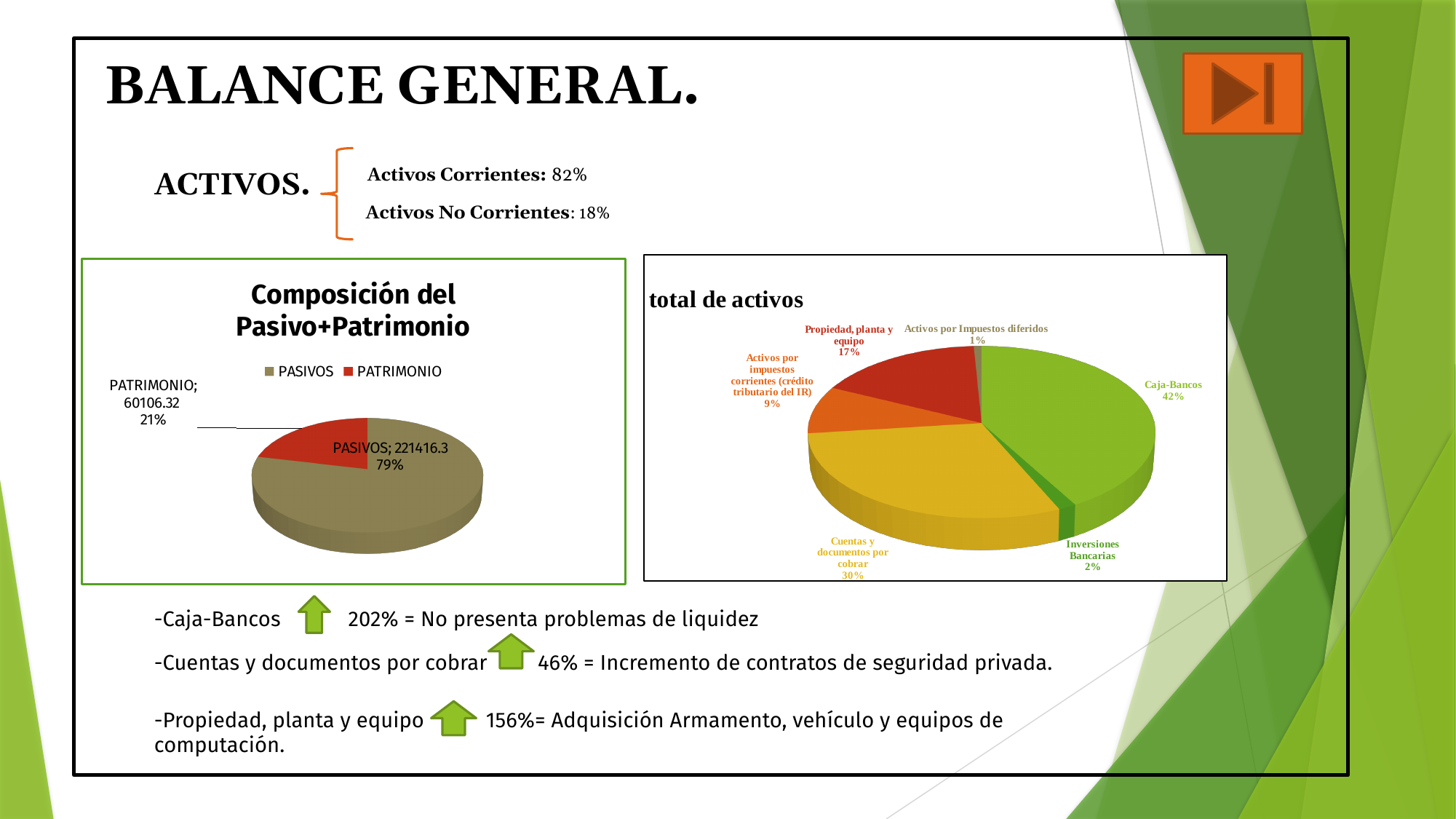

BALANCE GENERAL.

Activos Corrientes: 82%
# ACTIVOS.
Activos No Corrientes: 18%

[unsupported chart]

[unsupported chart]

-Caja-Bancos            202% = No presenta problemas de liquidez

-Cuentas y documentos por cobrar         46% = Incremento de contratos de seguridad privada.
-Propiedad, planta y equipo           156%= Adquisición Armamento, vehículo y equipos de computación.